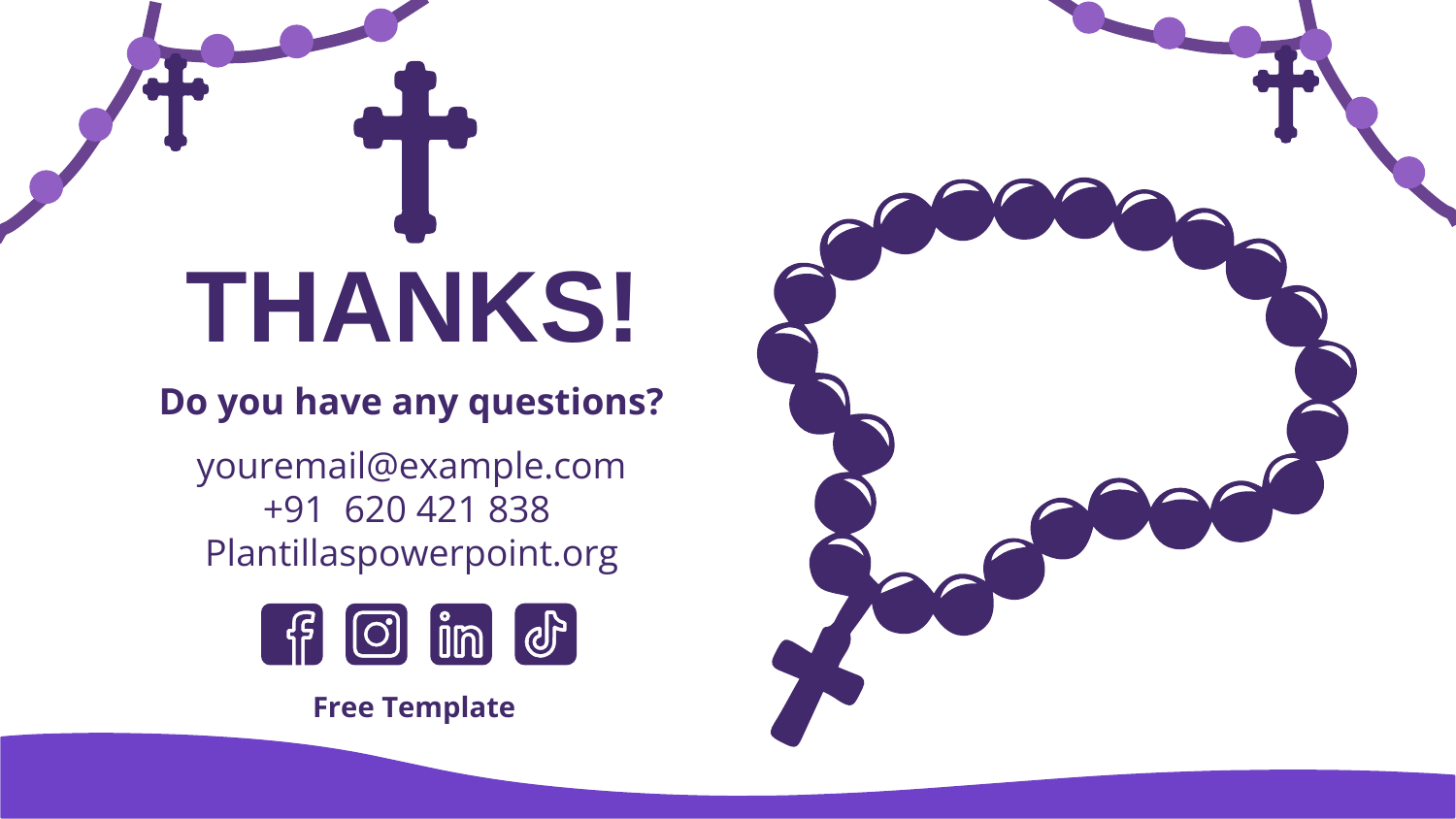

# THANKS!
Do you have any questions?
youremail@example.com
+91  620 421 838
Plantillaspowerpoint.org

Free Template